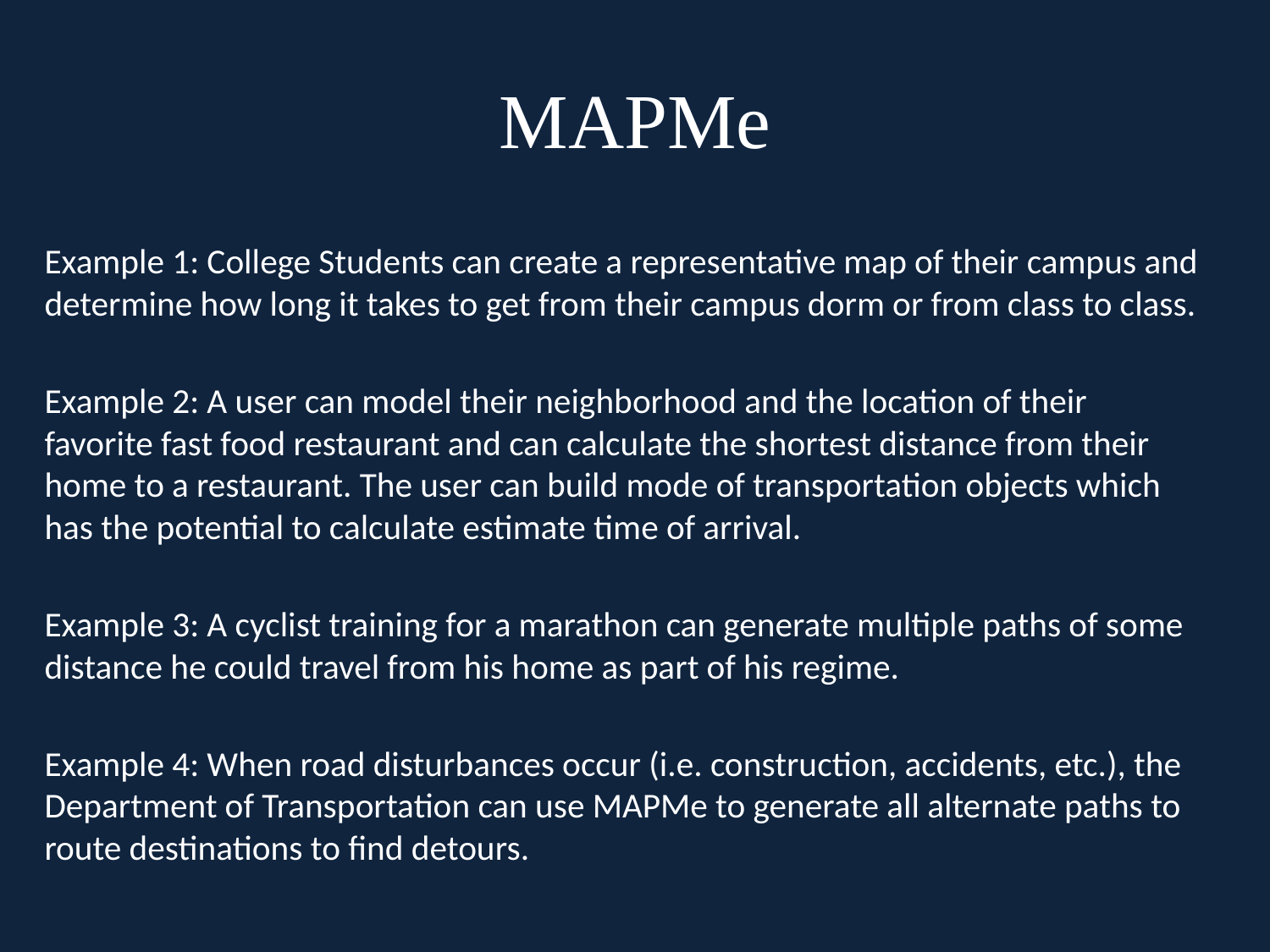

# MAPMe
Example 1: College Students can create a representative map of their campus and determine how long it takes to get from their campus dorm or from class to class.

Example 2: A user can model their neighborhood and the location of their favorite fast food restaurant and can calculate the shortest distance from their home to a restaurant. The user can build mode of transportation objects which has the potential to calculate estimate time of arrival.

Example 3: A cyclist training for a marathon can generate multiple paths of some distance he could travel from his home as part of his regime.

Example 4: When road disturbances occur (i.e. construction, accidents, etc.), the Department of Transportation can use MAPMe to generate all alternate paths to route destinations to find detours.